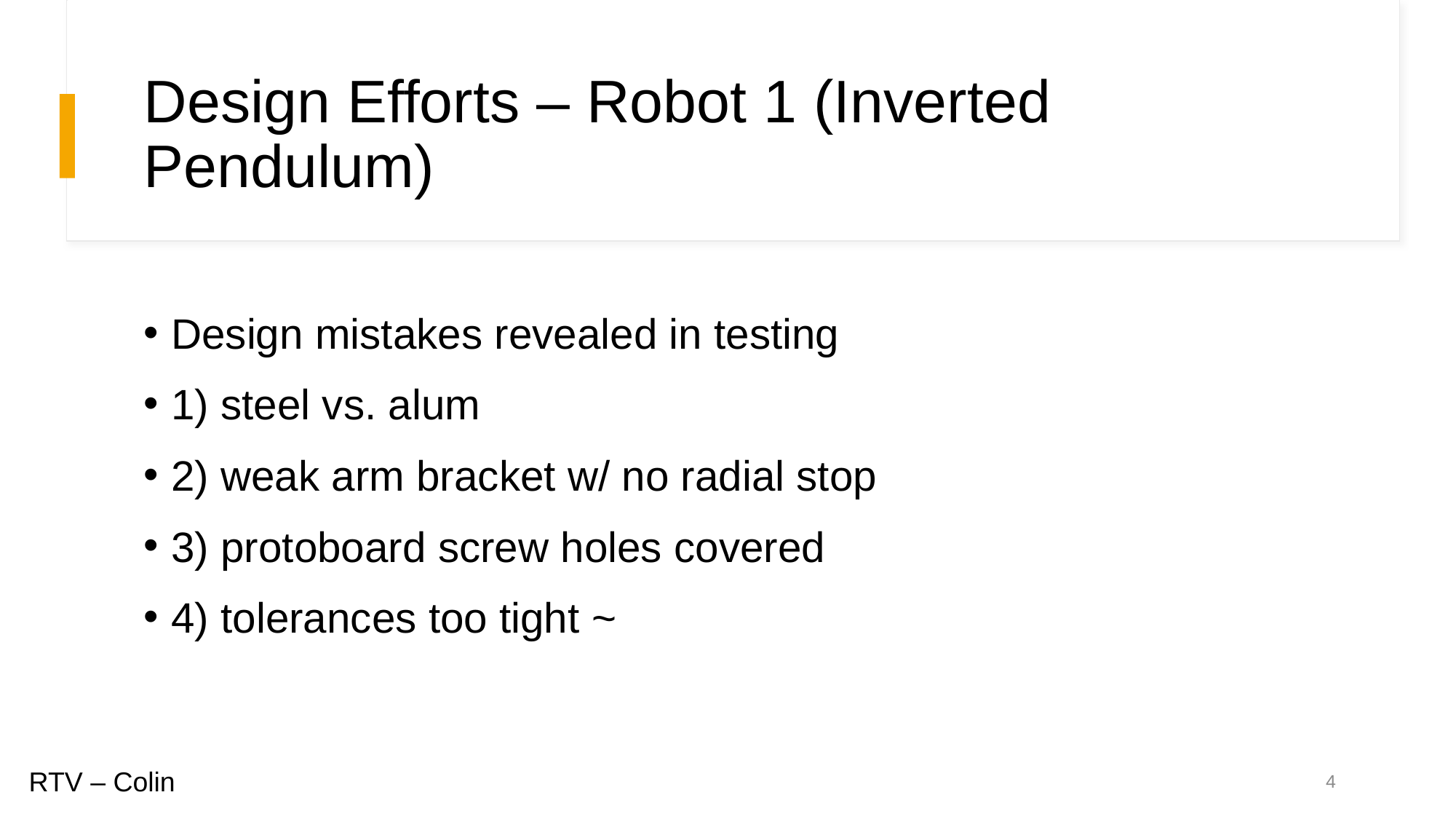

# Design Efforts – Robot 1 (Inverted Pendulum)
Design mistakes revealed in testing
1) steel vs. alum
2) weak arm bracket w/ no radial stop
3) protoboard screw holes covered
4) tolerances too tight ~
RTV – Colin
4